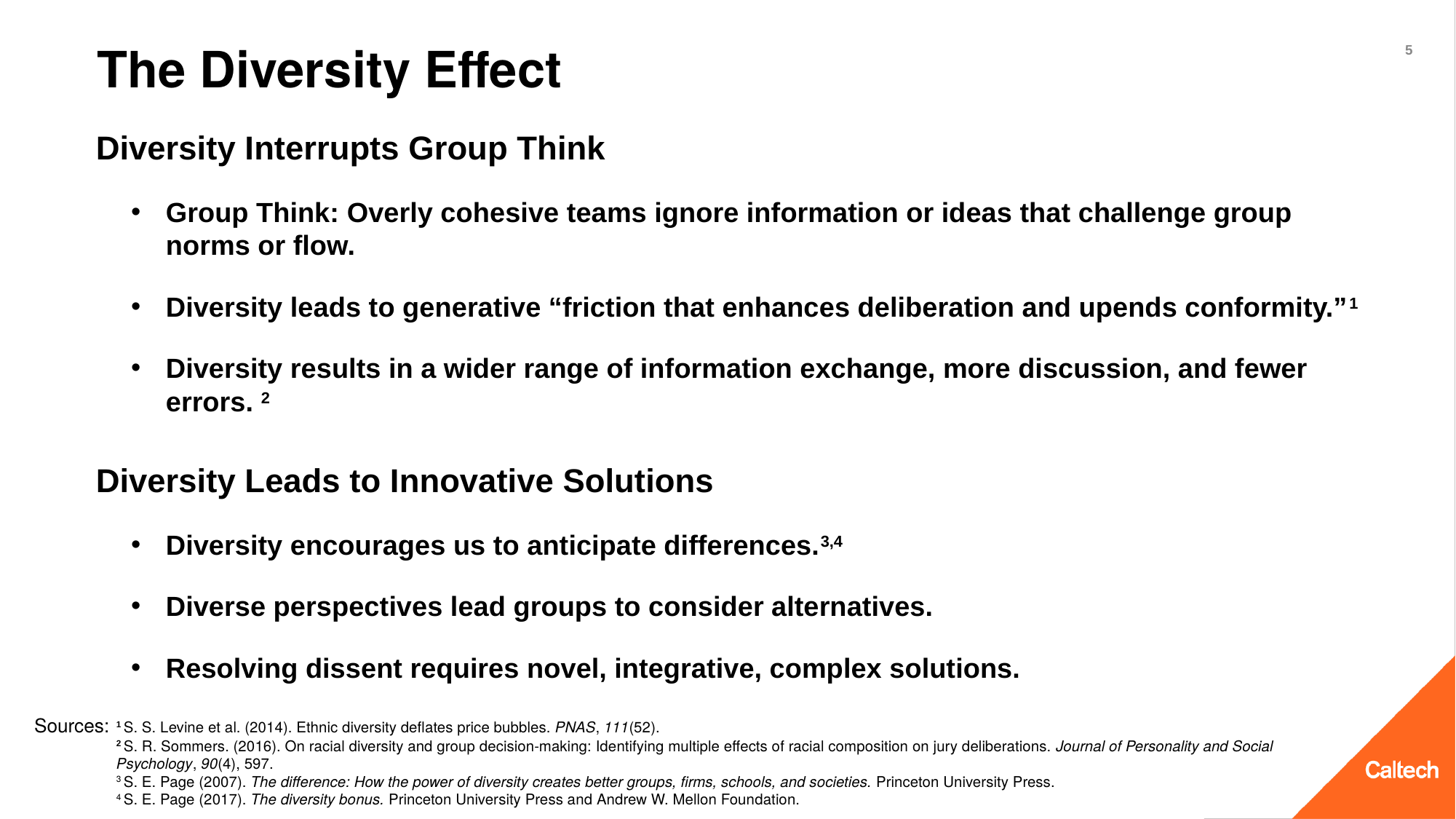

5
# The Diversity Effect
Diversity Interrupts Group Think
Group Think: Overly cohesive teams ignore information or ideas that challenge group norms or flow.
Diversity leads to generative “friction that enhances deliberation and upends conformity.”1
Diversity results in a wider range of information exchange, more discussion, and fewer errors. 2
Diversity Leads to Innovative Solutions
Diversity encourages us to anticipate differences.3,4
Diverse perspectives lead groups to consider alternatives.
Resolving dissent requires novel, integrative, complex solutions.

Sources: 	1 S. S. Levine et al. (2014). Ethnic diversity deflates price bubbles. PNAS, 111(52).
	2 S. R. Sommers. (2016). On racial diversity and group decision-making: Identifying multiple effects of racial composition on jury deliberations. Journal of Personality and Social Psychology, 90(4), 597.
	3 S. E. Page (2007). The difference: How the power of diversity creates better groups, firms, schools, and societies. Princeton University Press.
	4 S. E. Page (2017). The diversity bonus. Princeton University Press and Andrew W. Mellon Foundation.